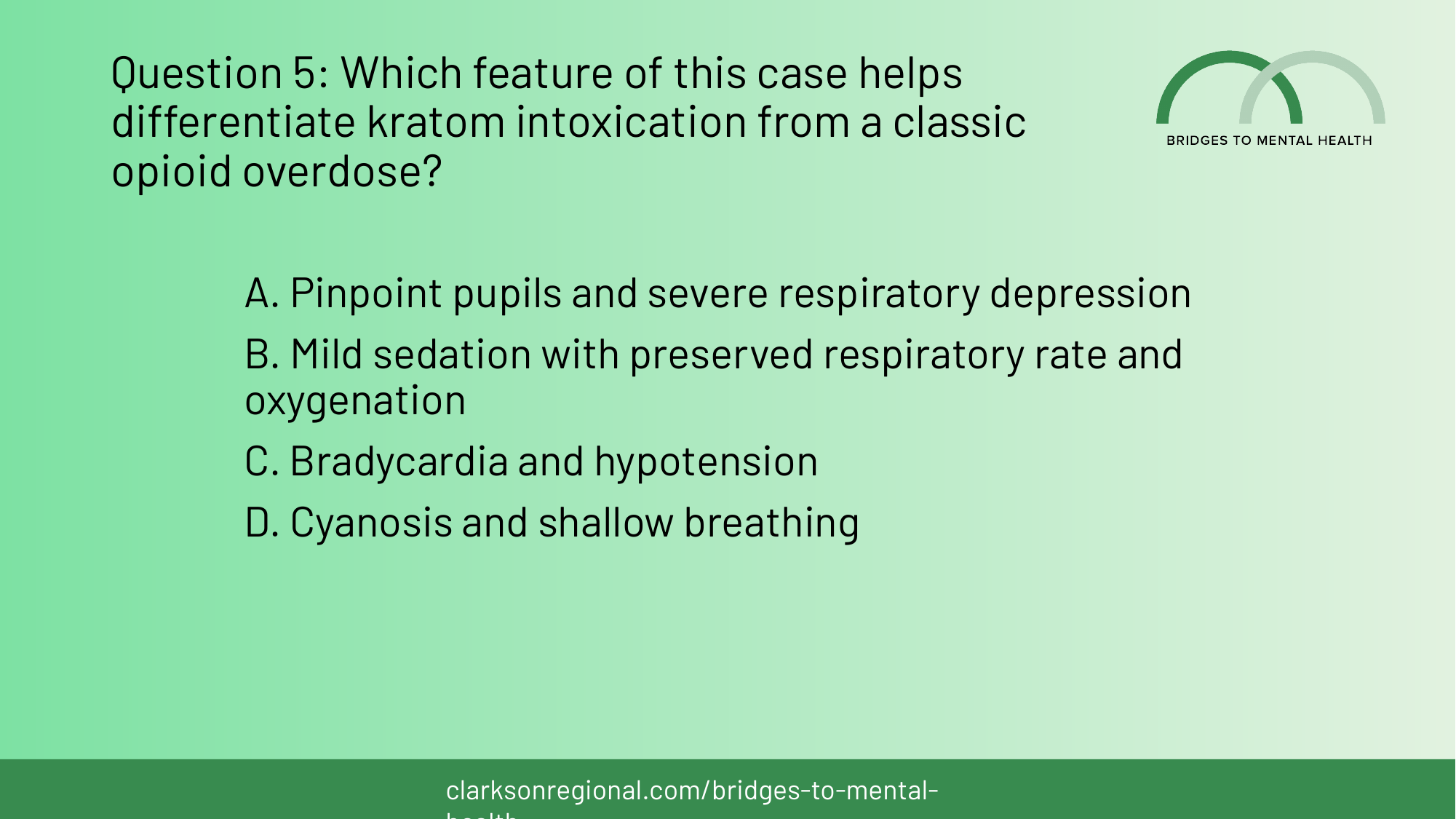

# Question 5: Which feature of this case helps differentiate kratom intoxication from a classic opioid overdose?
A. Pinpoint pupils and severe respiratory depression
B. Mild sedation with preserved respiratory rate and oxygenation
C. Bradycardia and hypotension
D. Cyanosis and shallow breathing